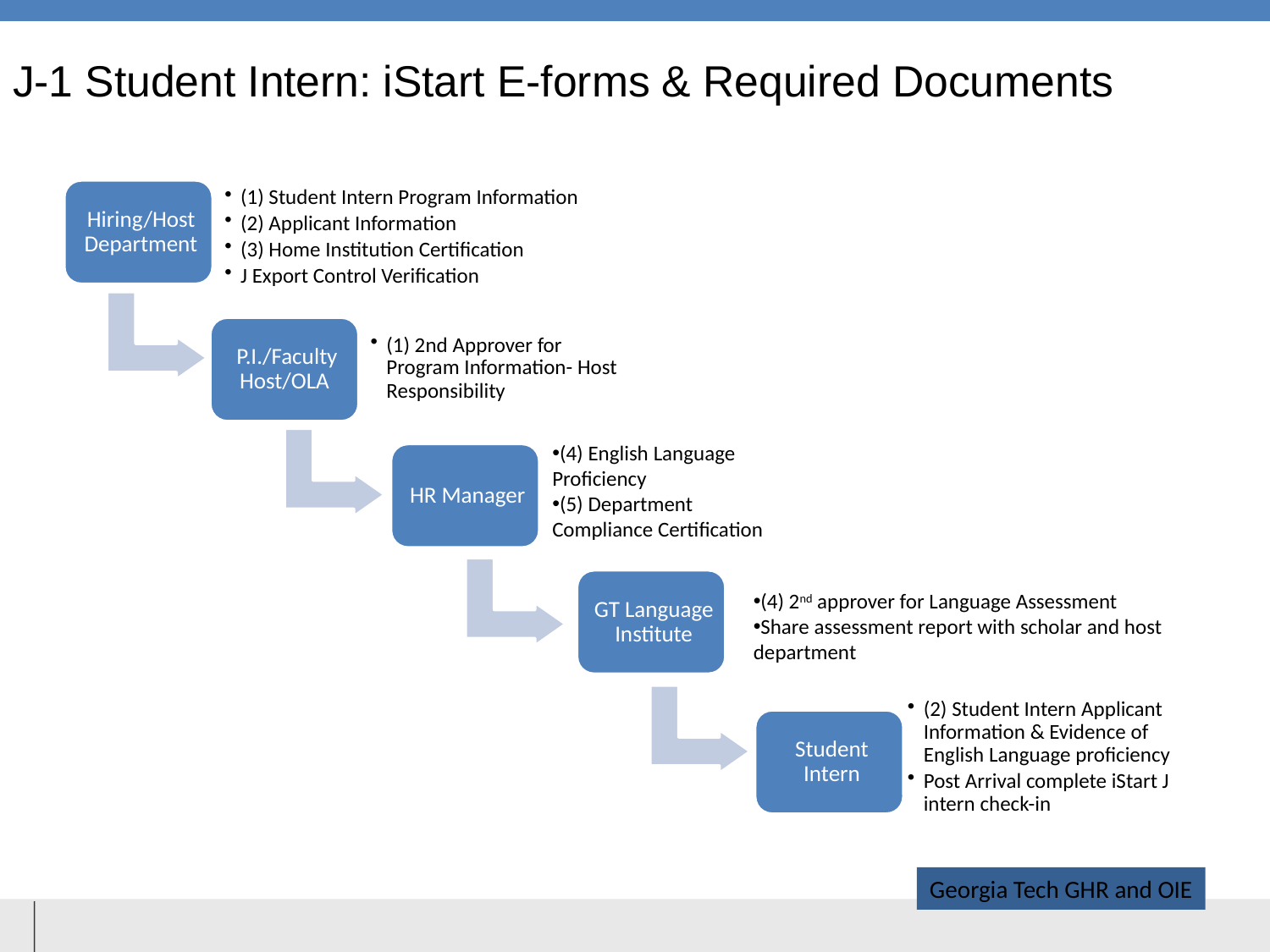

# J-1 Student Intern: iStart E-forms & Required Documents
Hiring/Host Department
(1) Student Intern Program Information
(2) Applicant Information
(3) Home Institution Certification
J Export Control Verification
P.I./Faculty Host/OLA
(1) 2nd Approver for Program Information- Host Responsibility
HR Manager
GT Language Institute
Student Intern
(2) Student Intern Applicant Information & Evidence of English Language proficiency
Post Arrival complete iStart J intern check-in
(4) English Language Proficiency
(5) Department Compliance Certification
(4) 2nd approver for Language Assessment
Share assessment report with scholar and host department